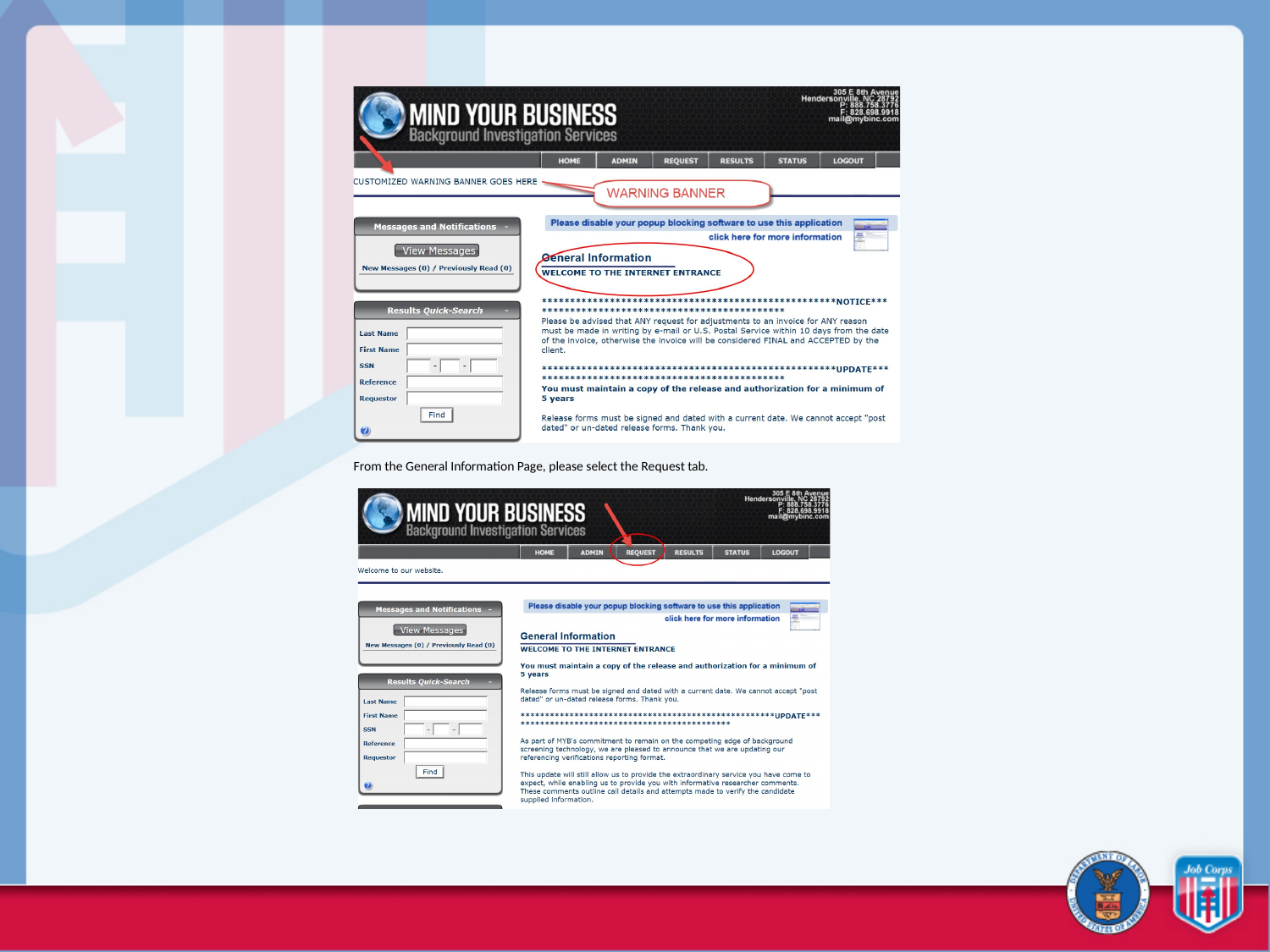

From the General Information Page, please select the Request tab.